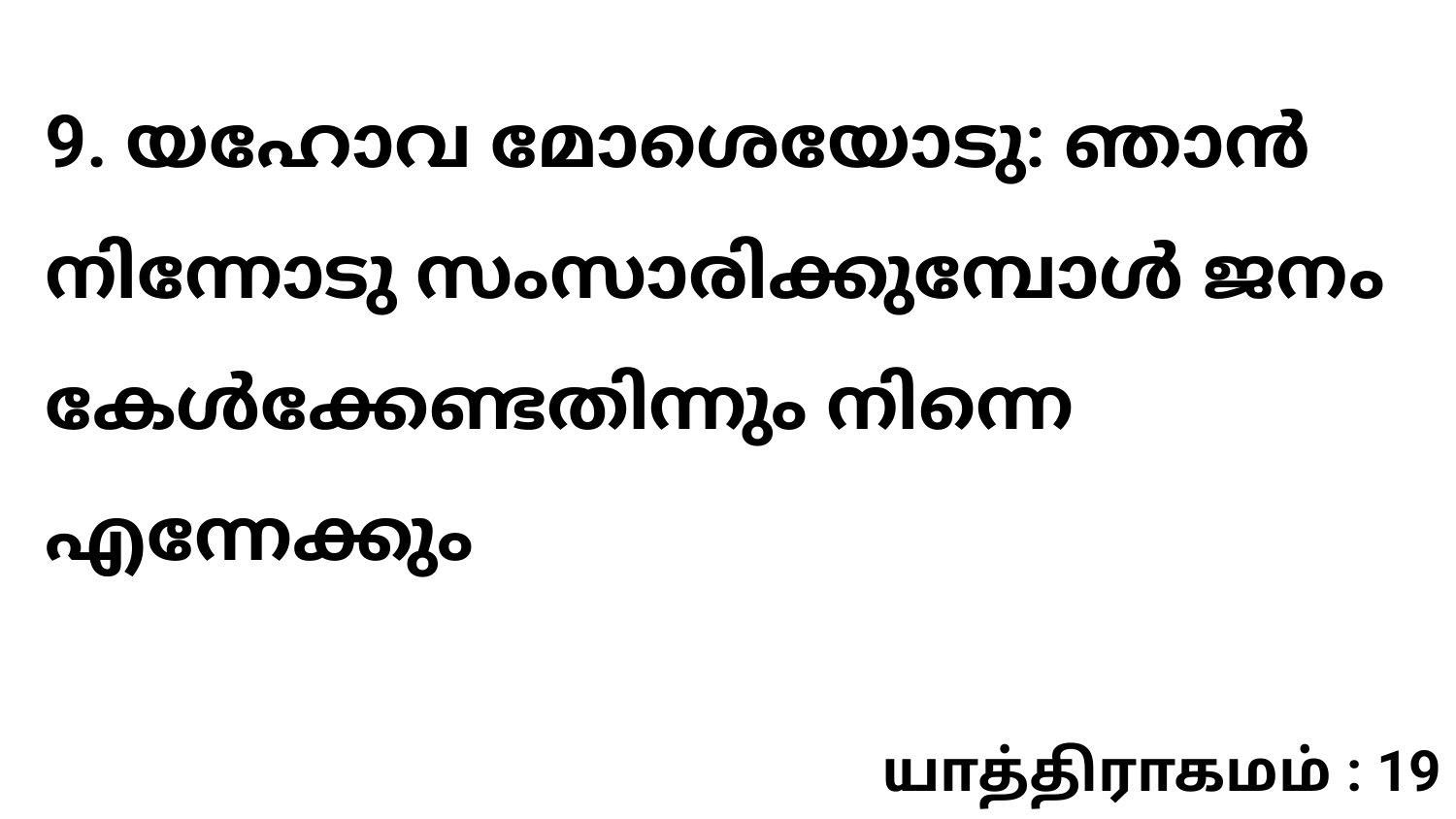

9. യഹോവ മോശെയോടു: ഞാൻ നിന്നോടു സംസാരിക്കുമ്പോൾ ജനം കേൾക്കേണ്ടതിന്നും നിന്നെ എന്നേക്കും
யாத்திராகமம் : 19